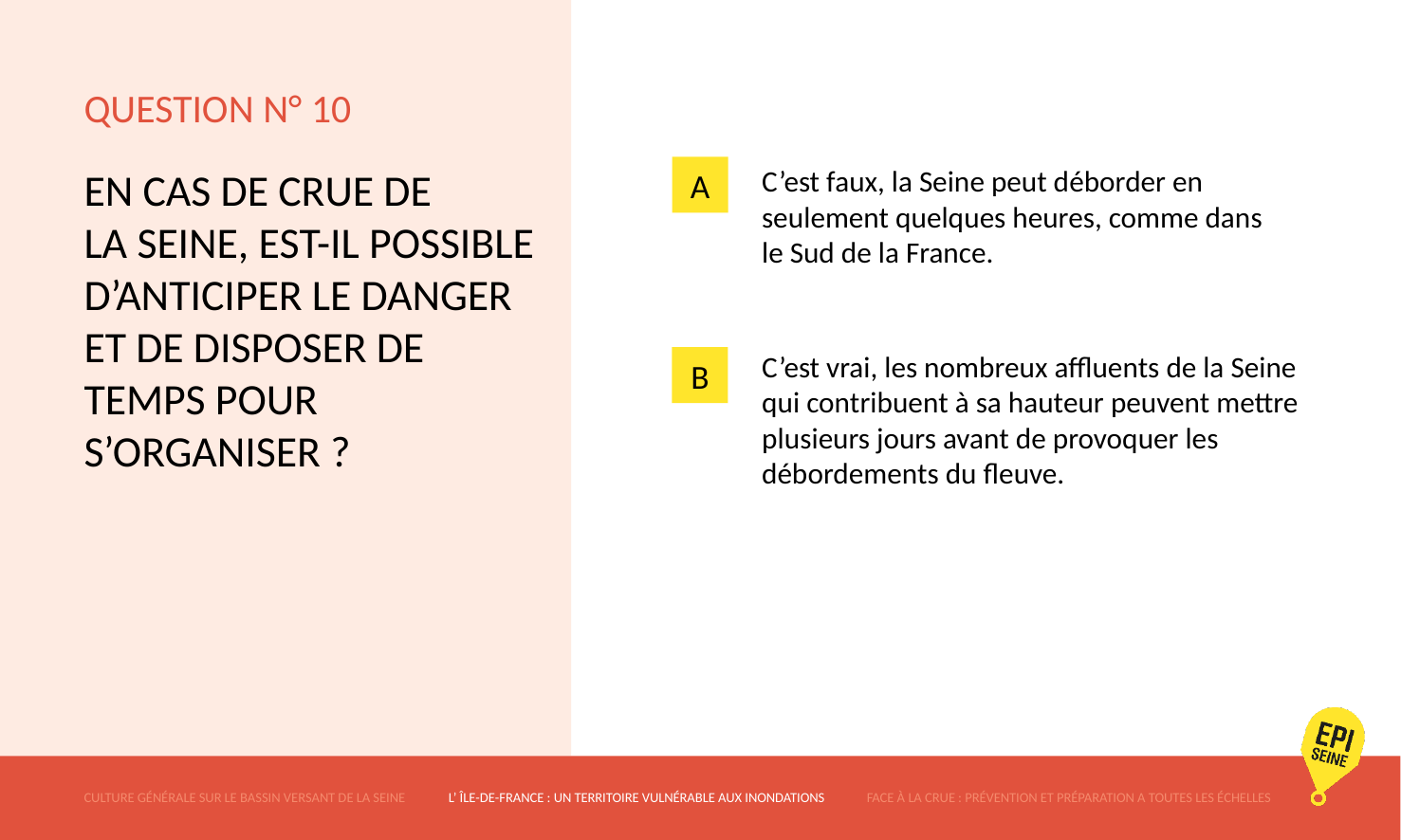

# QUESTION N° 10
A
EN CAS DE CRUE DE LA SEINE, EST-IL POSSIBLE D’ANTICIPER LE DANGER ET DE DISPOSER DE TEMPS POUR S’ORGANISER ?
C’est faux, la Seine peut déborder en seulement quelques heures, comme dans le Sud de la France.
C’est vrai, les nombreux affluents de la Seine qui contribuent à sa hauteur peuvent mettre plusieurs jours avant de provoquer les débordements du fleuve.
B
CULTURE GÉNÉRALE SUR LE BASSIN VERSANT DE LA SEINE